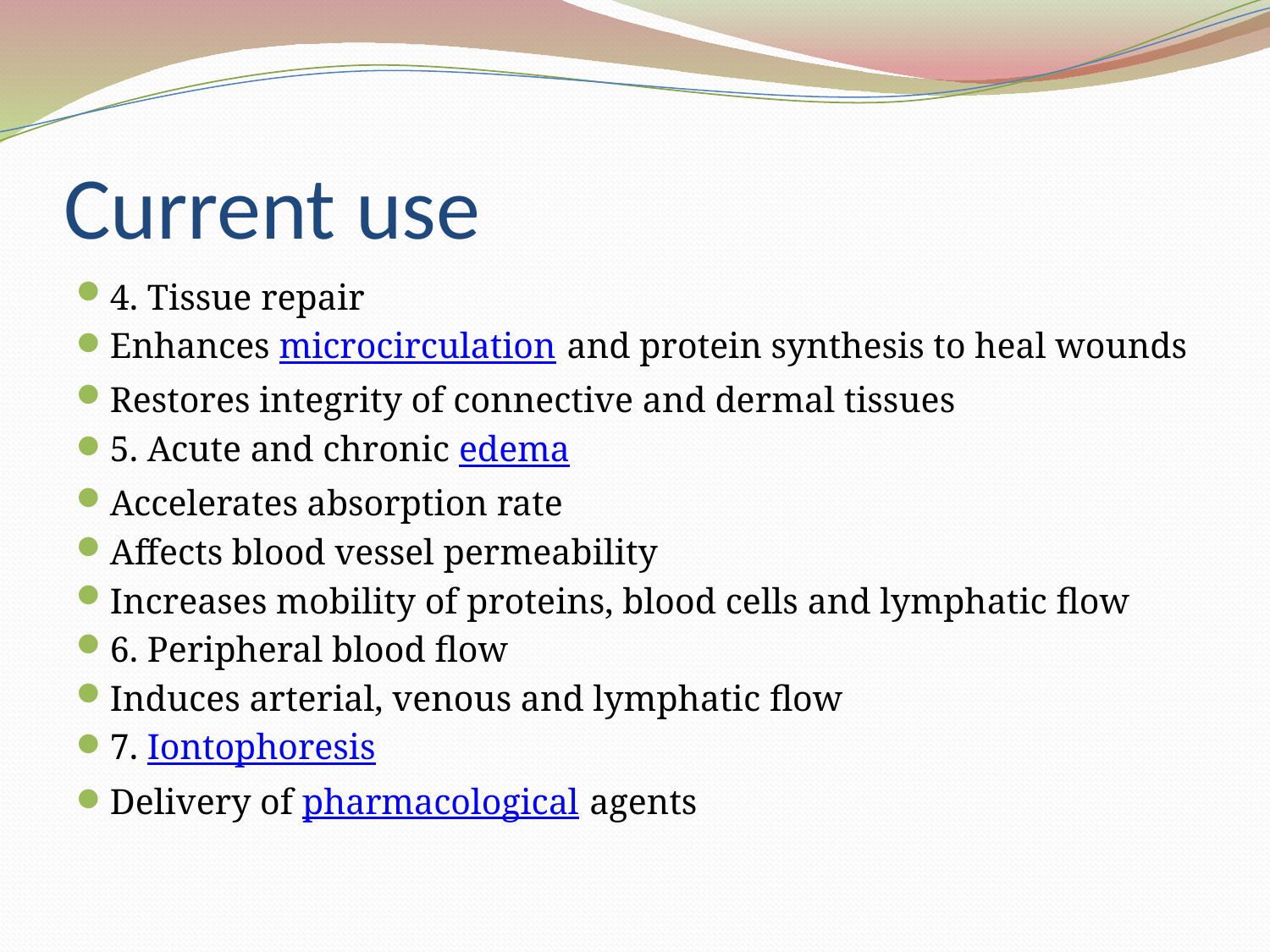

# Current use
4. Tissue repair
Enhances microcirculation and protein synthesis to heal wounds
Restores integrity of connective and dermal tissues
5. Acute and chronic edema
Accelerates absorption rate
Affects blood vessel permeability
Increases mobility of proteins, blood cells and lymphatic flow
6. Peripheral blood flow
Induces arterial, venous and lymphatic flow
7. Iontophoresis
Delivery of pharmacological agents